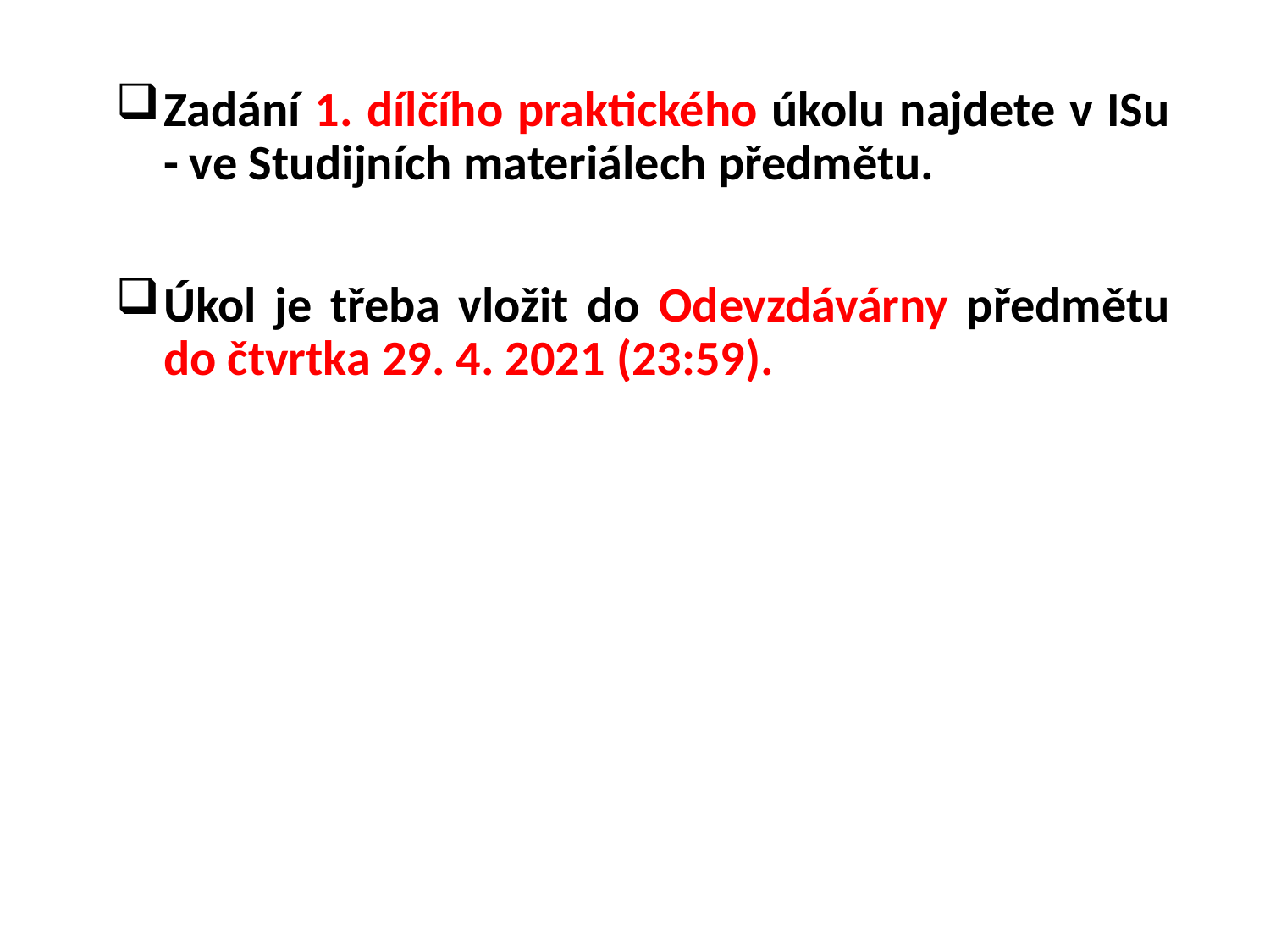

Zadání 1. dílčího praktického úkolu najdete v ISu - ve Studijních materiálech předmětu.

Úkol je třeba vložit do Odevzdávárny předmětu do čtvrtka 29. 4. 2021 (23:59).